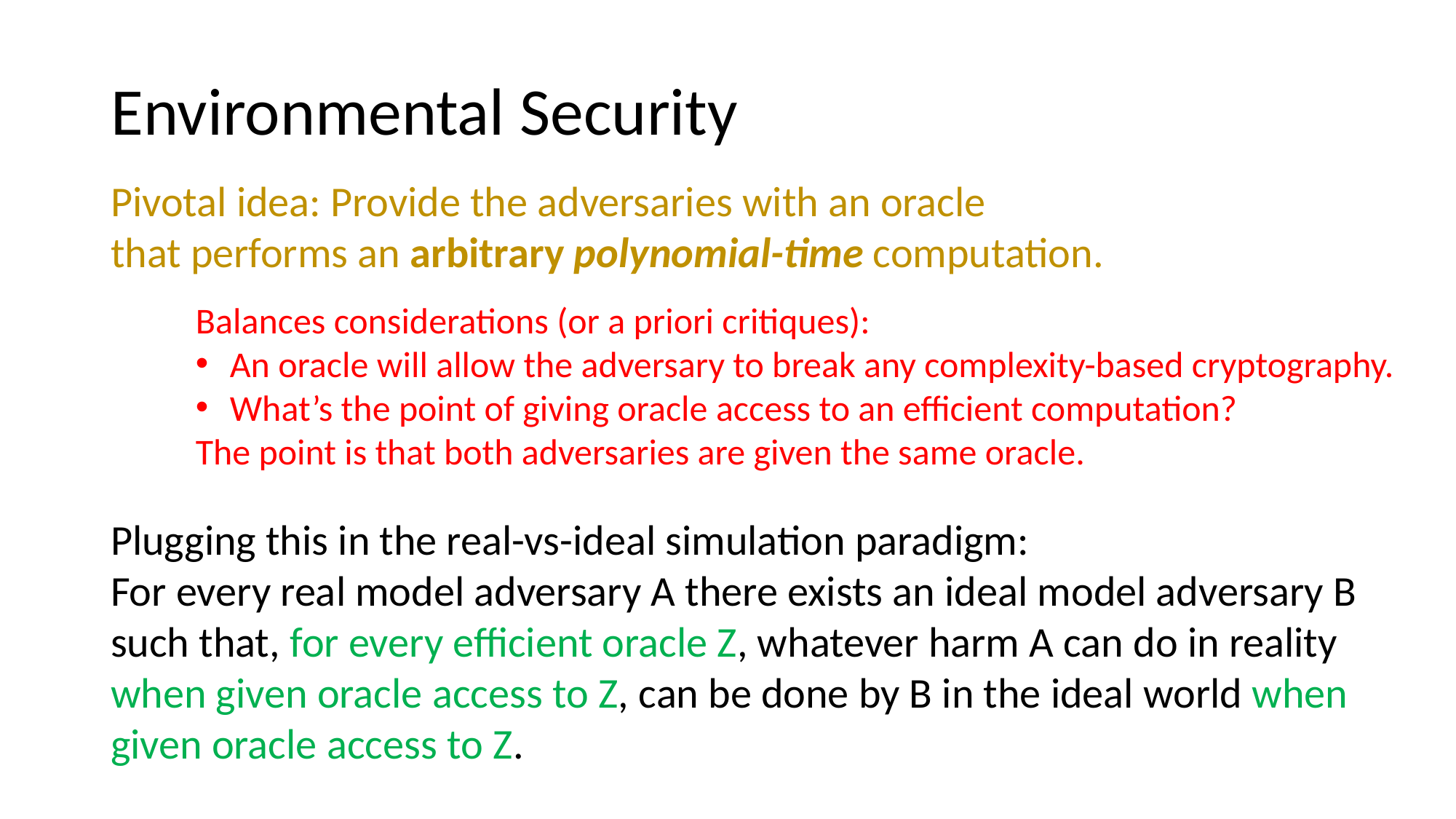

# Environmental Security
Pivotal idea: Provide the adversaries with an oracle
that performs an arbitrary polynomial-time computation.
Balances considerations (or a priori critiques):
An oracle will allow the adversary to break any complexity-based cryptography.
What’s the point of giving oracle access to an efficient computation?
The point is that both adversaries are given the same oracle.
Plugging this in the real-vs-ideal simulation paradigm:
For every real model adversary A there exists an ideal model adversary B such that, for every efficient oracle Z, whatever harm A can do in reality when given oracle access to Z, can be done by B in the ideal world when given oracle access to Z.